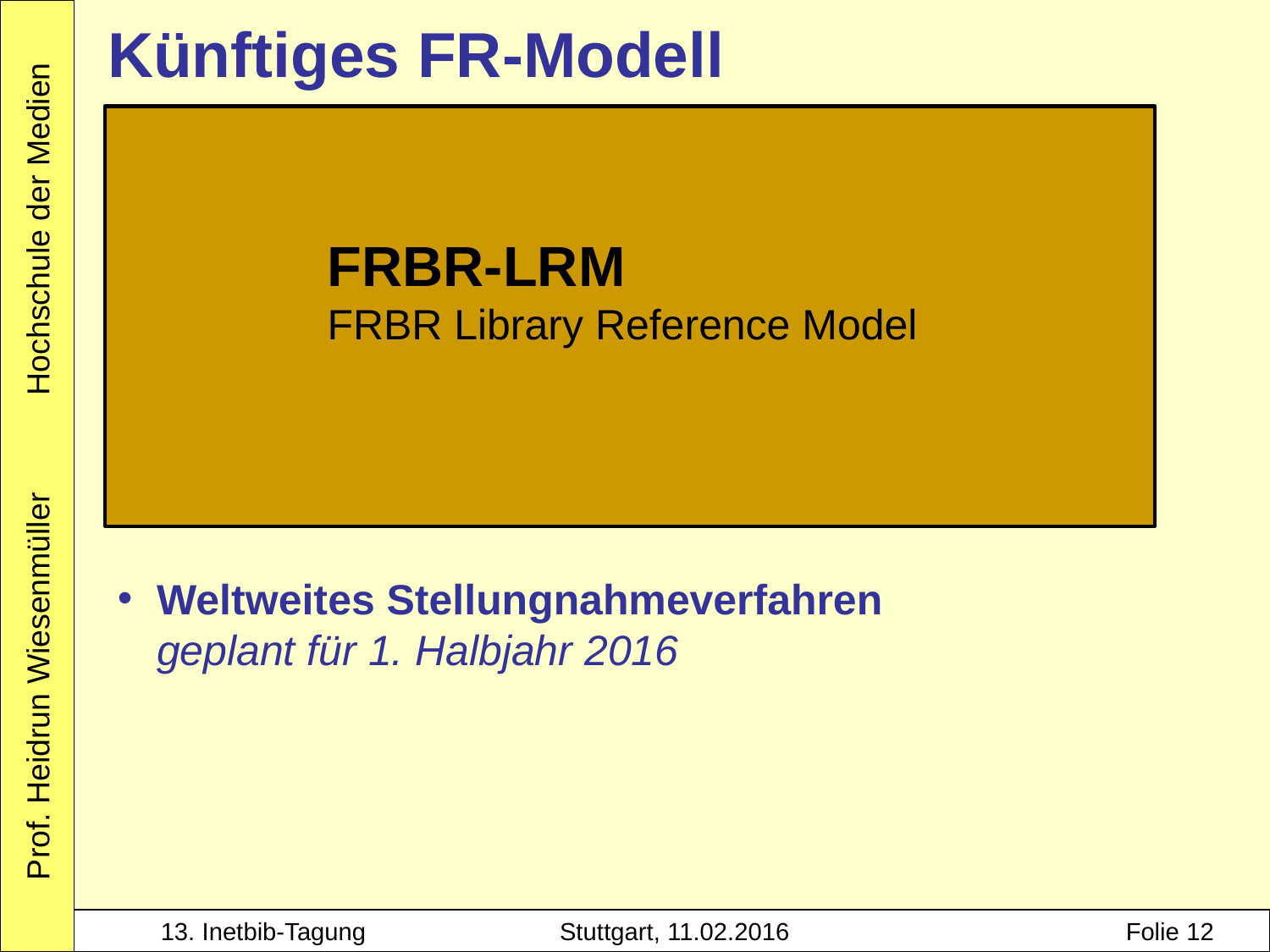

Künftiges FR-Modell

FRBR-LRM
FRBR Library Reference Model
Weltweites Stellungnahmeverfahren
geplant für 1. Halbjahr 2016